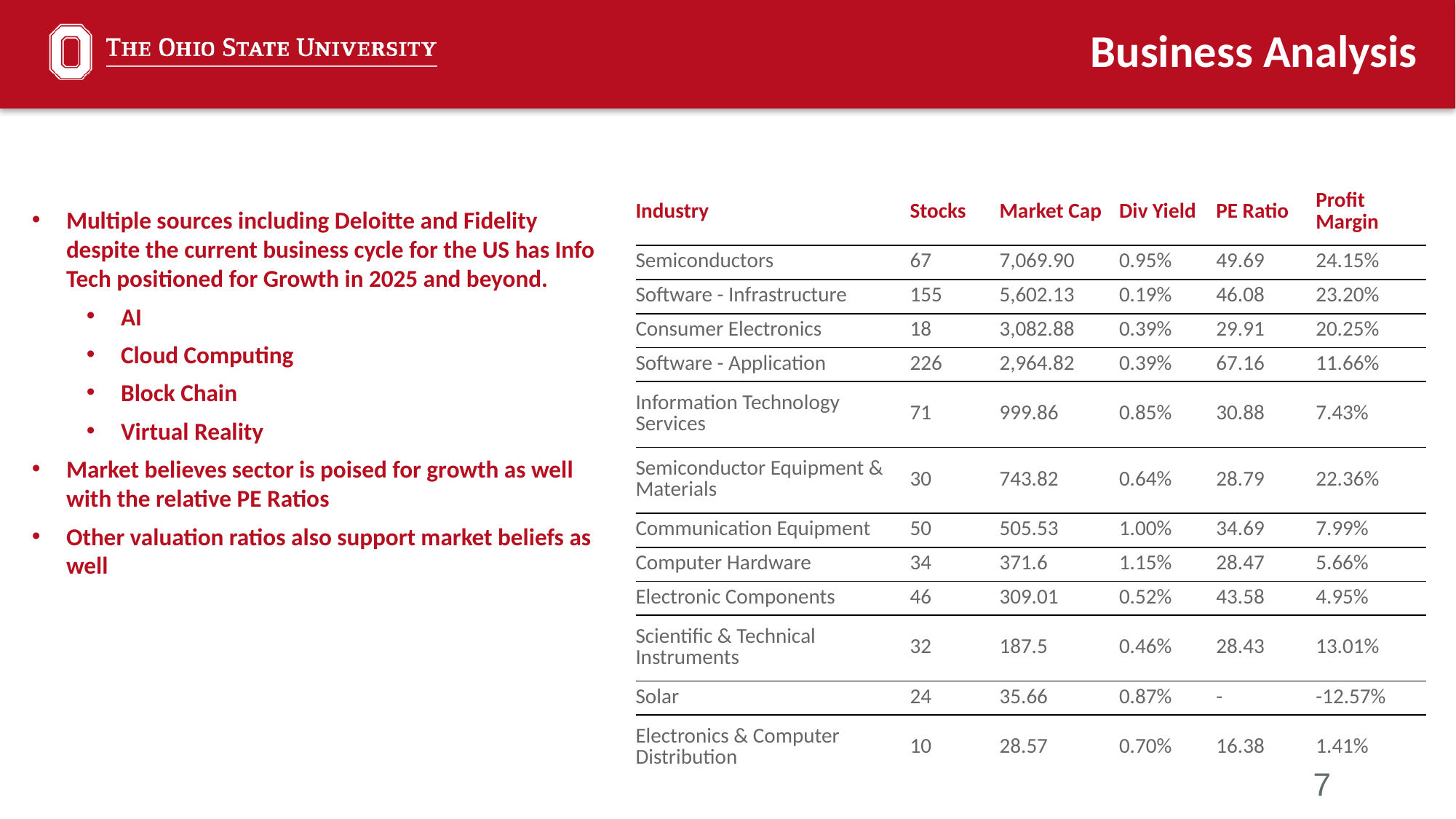

Business Analysis
| Industry | Stocks | Market Cap | Div Yield | PE Ratio | Profit Margin |
| --- | --- | --- | --- | --- | --- |
| Semiconductors | 67 | 7,069.90 | 0.95% | 49.69 | 24.15% |
| Software - Infrastructure | 155 | 5,602.13 | 0.19% | 46.08 | 23.20% |
| Consumer Electronics | 18 | 3,082.88 | 0.39% | 29.91 | 20.25% |
| Software - Application | 226 | 2,964.82 | 0.39% | 67.16 | 11.66% |
| Information Technology Services | 71 | 999.86 | 0.85% | 30.88 | 7.43% |
| Semiconductor Equipment & Materials | 30 | 743.82 | 0.64% | 28.79 | 22.36% |
| Communication Equipment | 50 | 505.53 | 1.00% | 34.69 | 7.99% |
| Computer Hardware | 34 | 371.6 | 1.15% | 28.47 | 5.66% |
| Electronic Components | 46 | 309.01 | 0.52% | 43.58 | 4.95% |
| Scientific & Technical Instruments | 32 | 187.5 | 0.46% | 28.43 | 13.01% |
| Solar | 24 | 35.66 | 0.87% | - | -12.57% |
| Electronics & Computer Distribution | 10 | 28.57 | 0.70% | 16.38 | 1.41% |
Multiple sources including Deloitte and Fidelity despite the current business cycle for the US has Info Tech positioned for Growth in 2025 and beyond.
AI
Cloud Computing
Block Chain
Virtual Reality
Market believes sector is poised for growth as well with the relative PE Ratios
Other valuation ratios also support market beliefs as well